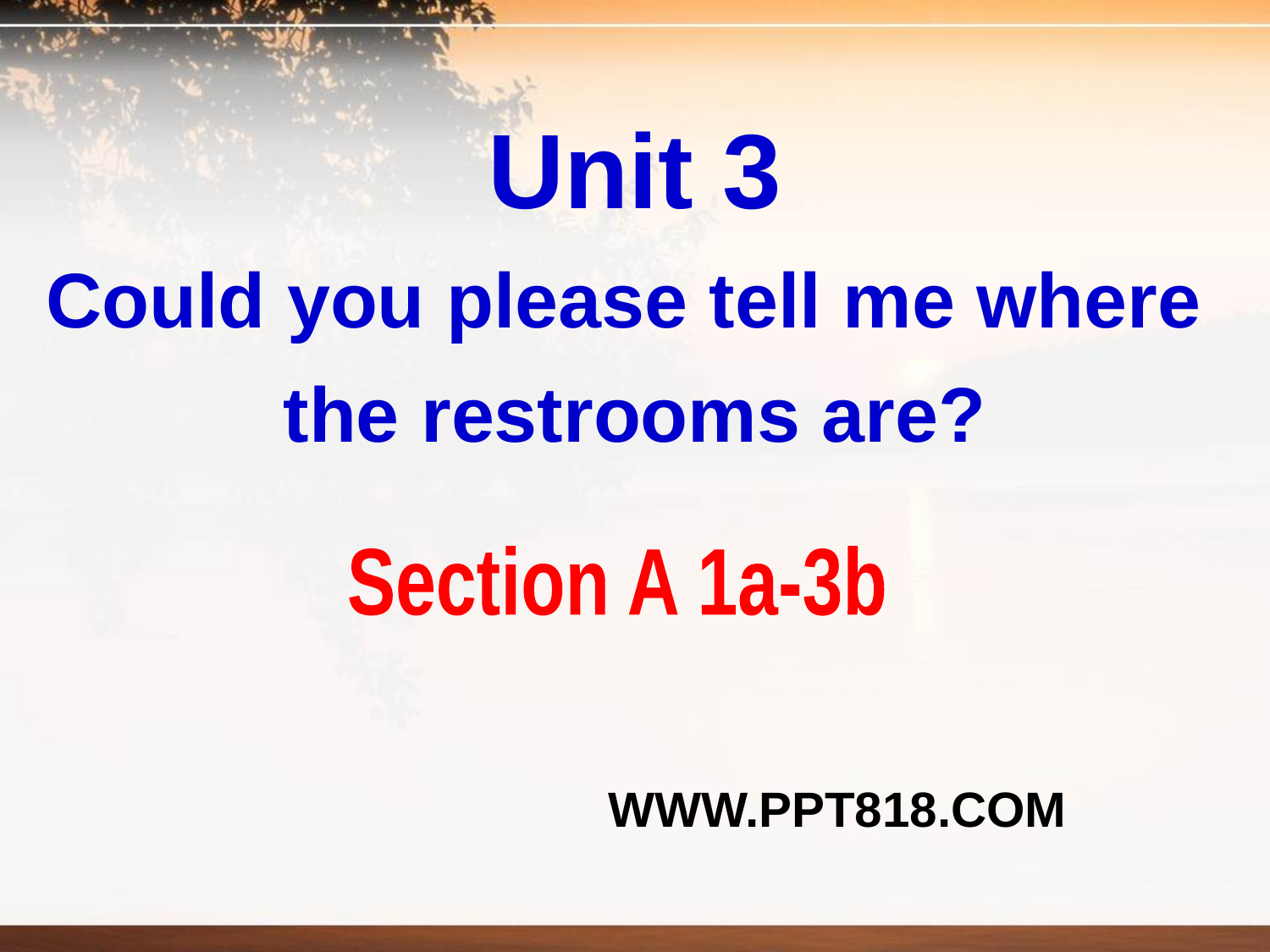

Unit 3
Could you please tell me where
the restrooms are?
Section A 1a-3b
WWW.PPT818.COM